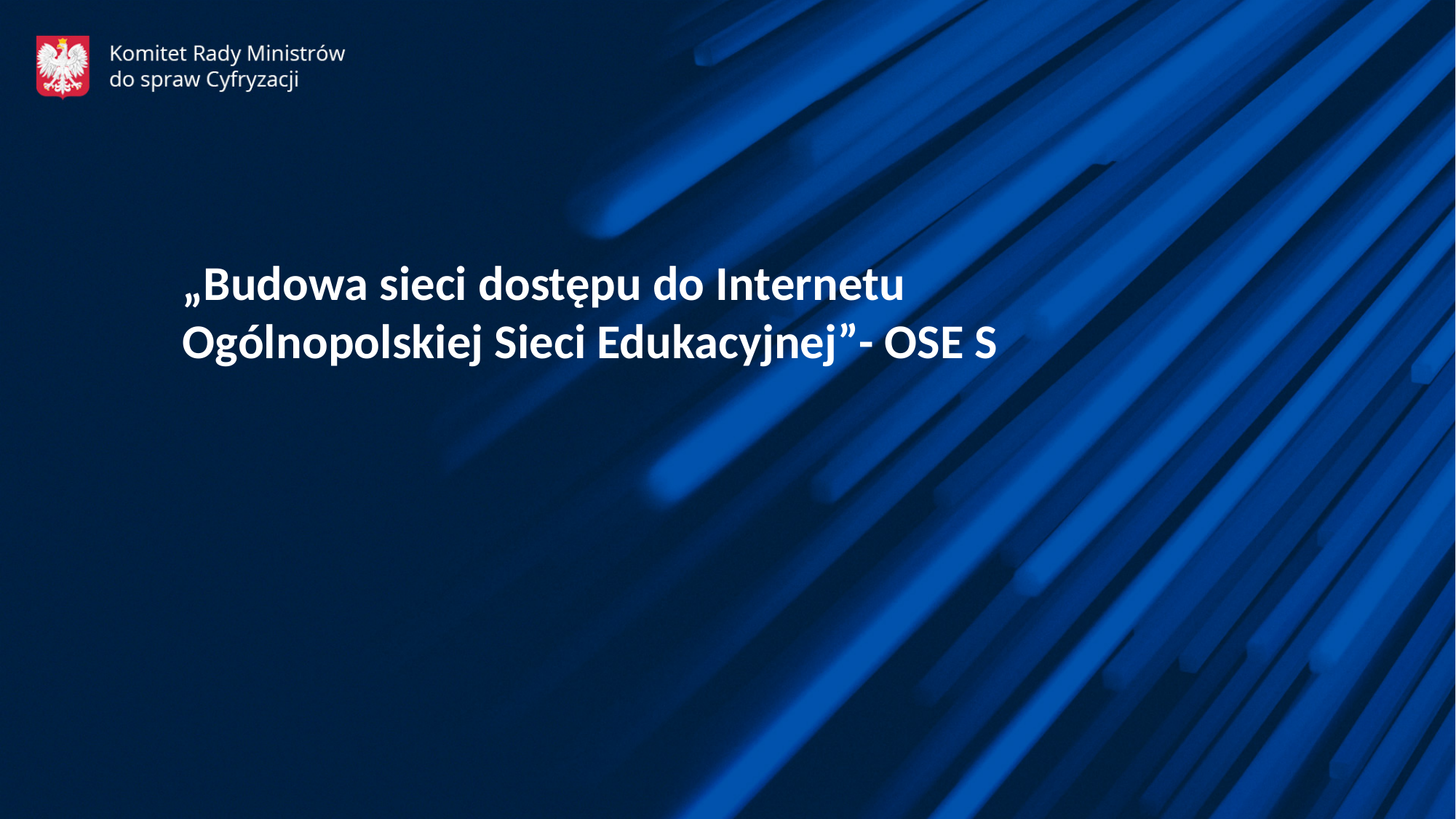

„Budowa sieci dostępu do Internetu Ogólnopolskiej Sieci Edukacyjnej”- OSE S